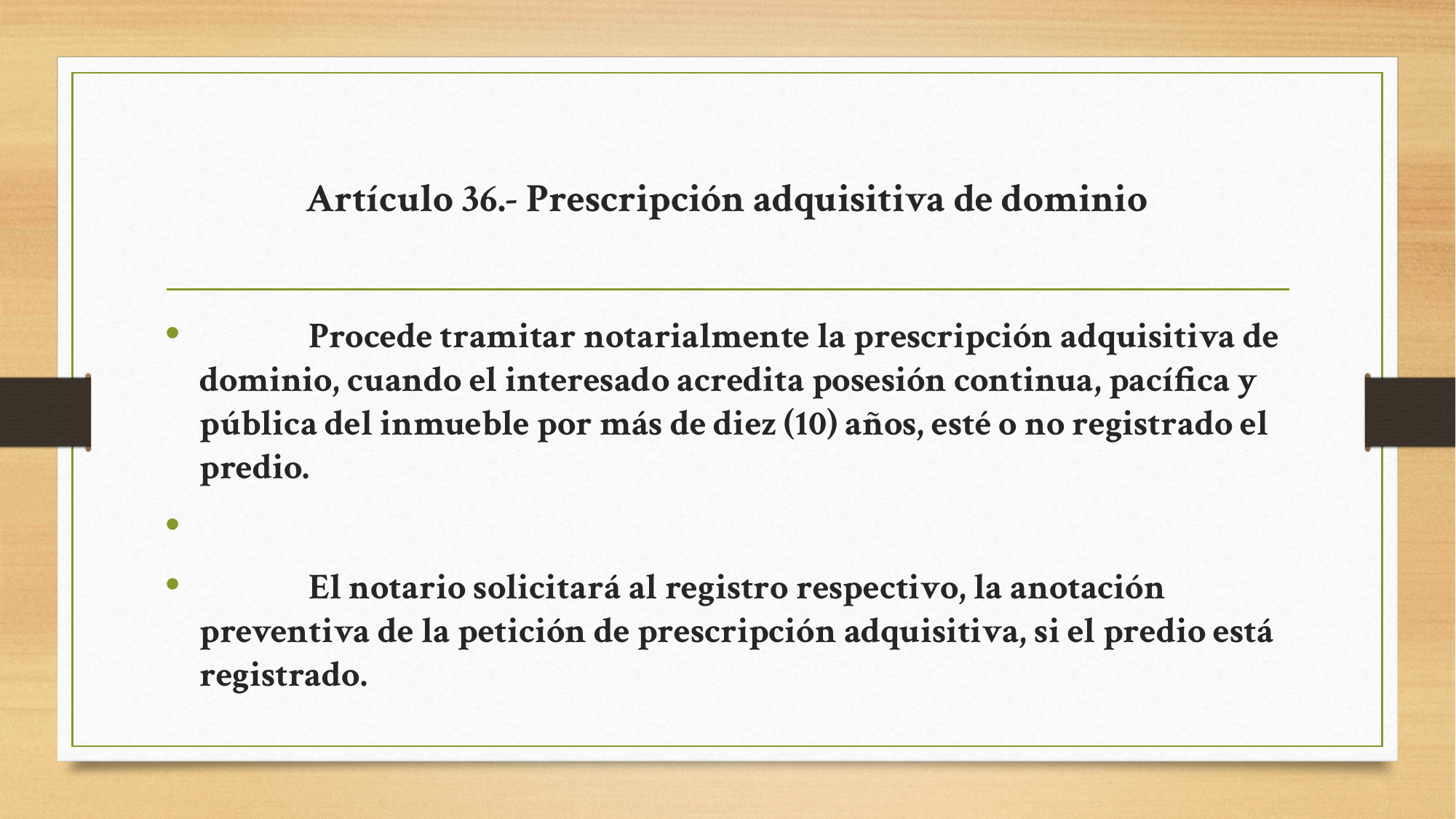

# Artículo 36.- Prescripción adquisitiva de dominio
	Procede tramitar notarialmente la prescripción adquisitiva de dominio, cuando el interesado acredita posesión continua, pacífica y pública del inmueble por más de diez (10) años, esté o no registrado el predio.

	El notario solicitará al registro respectivo, la anotación preventiva de la petición de prescripción adquisitiva, si el predio está registrado.